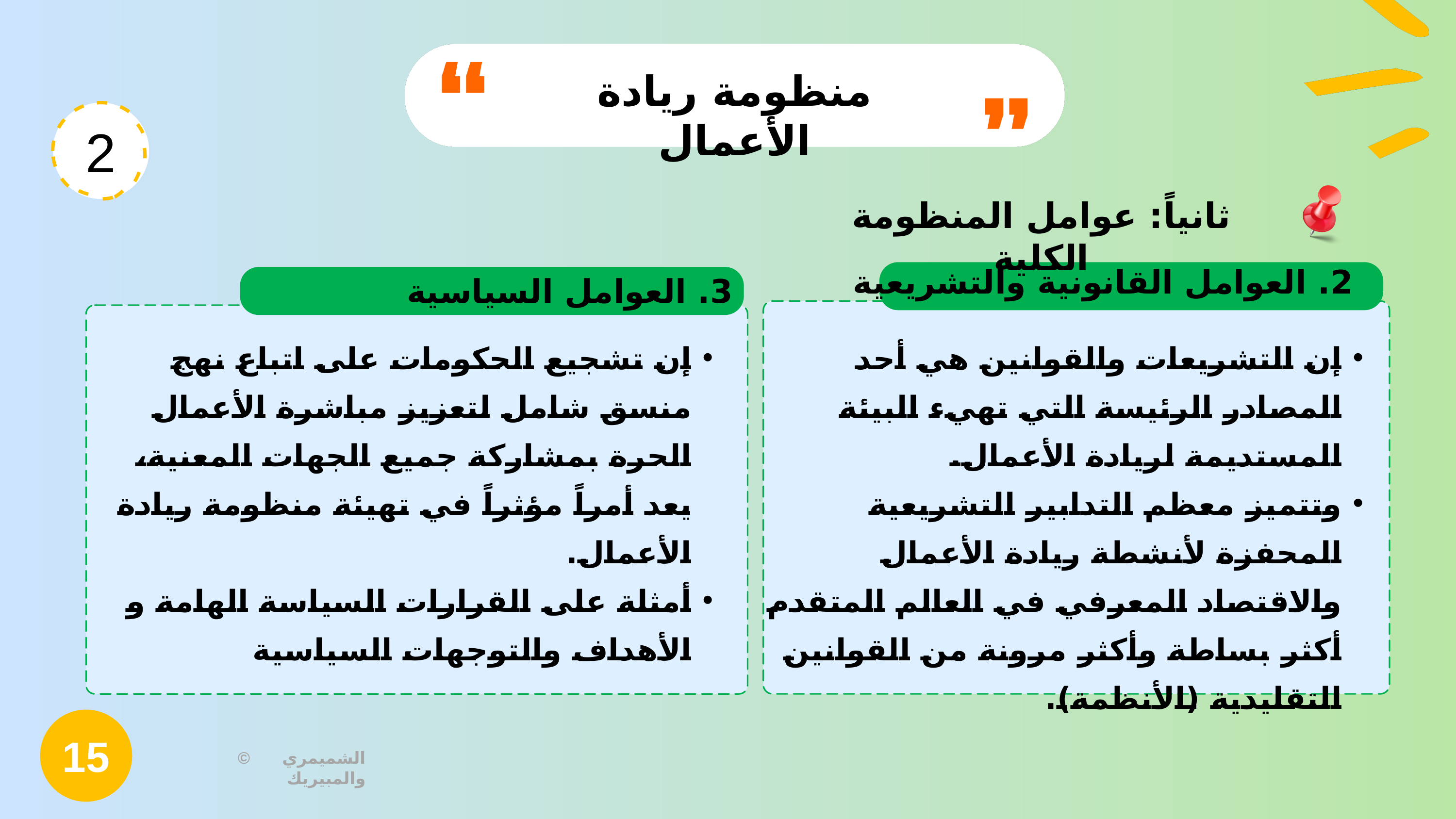

منظومة ريادة الأعمال

2

ثانياً: عوامل المنظومة الكلية
2. العوامل القانونية والتشريعية

3. العوامل السياسية

إن تشجيع الحكومات على اتباع نهج منسق شامل لتعزيز مباشرة الأعمال الحرة بمشاركة جميع الجهات المعنية، يعد أمراً مؤثراً في تهيئة منظومة ريادة الأعمال.
أمثلة على القرارات السياسة الهامة و الأهداف والتوجهات السياسية
إن التشريعات والقوانين هي أحد المصادر الرئيسة التي تهيء البيئة المستديمة لريادة الأعمال.
وتتميز معظم التدابير التشريعية المحفزة لأنشطة ريادة الأعمال والاقتصاد المعرفي في العالم المتقدم أكثر بساطة وأكثر مرونة من القوانين التقليدية (الأنظمة).

15
©       الشميمري والمبيريك